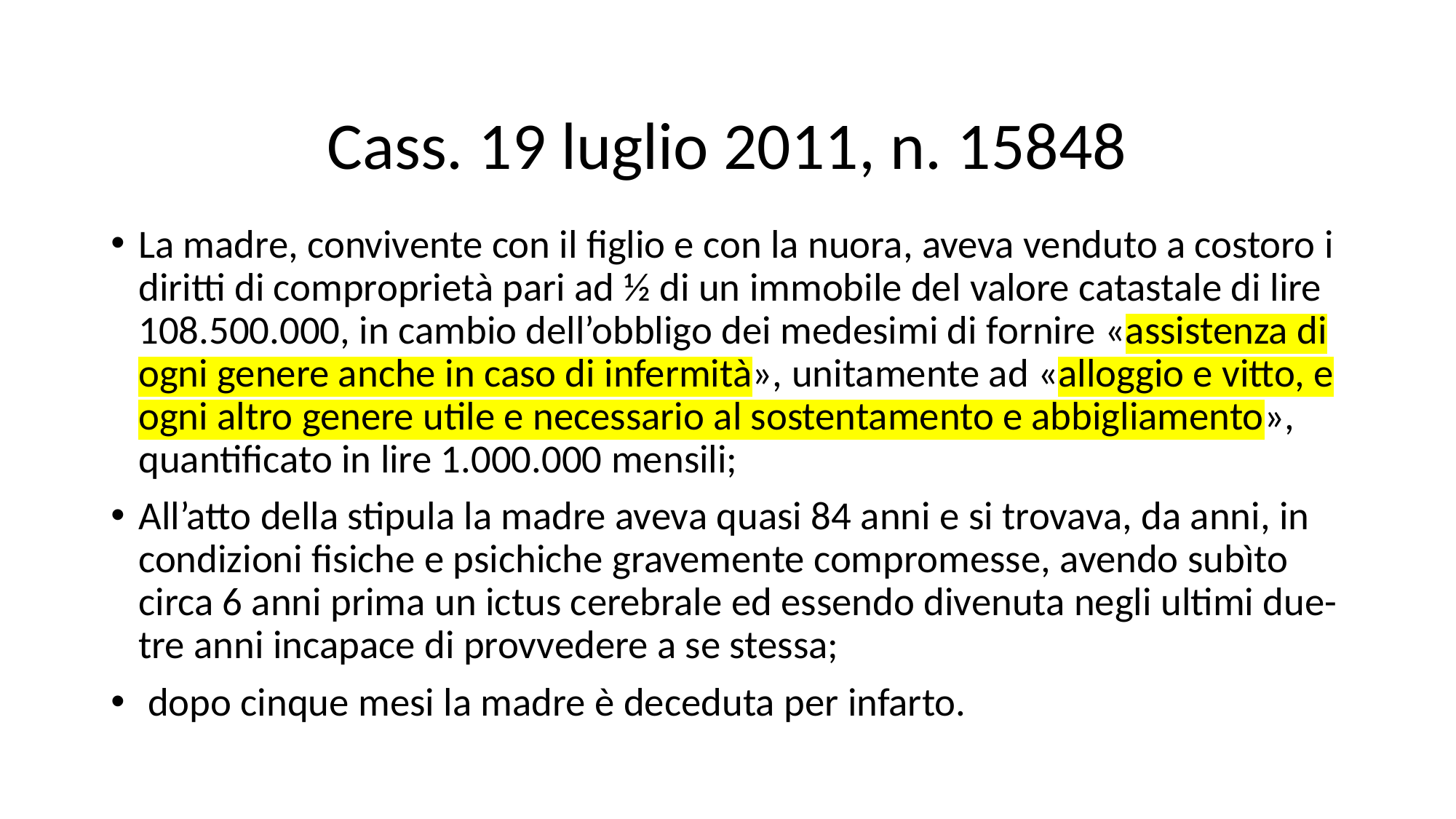

# Cass. 19 luglio 2011, n. 15848
La madre, convivente con il figlio e con la nuora, aveva venduto a costoro i diritti di comproprietà pari ad ½ di un immobile del valore catastale di lire 108.500.000, in cambio dell’obbligo dei medesimi di fornire «assistenza di ogni genere anche in caso di infermità», unitamente ad «alloggio e vitto, e ogni altro genere utile e necessario al sostentamento e abbigliamento», quantificato in lire 1.000.000 mensili;
All’atto della stipula la madre aveva quasi 84 anni e si trovava, da anni, in condizioni fisiche e psichiche gravemente compromesse, avendo subìto circa 6 anni prima un ictus cerebrale ed essendo divenuta negli ultimi due-tre anni incapace di provvedere a se stessa;
 dopo cinque mesi la madre è deceduta per infarto.